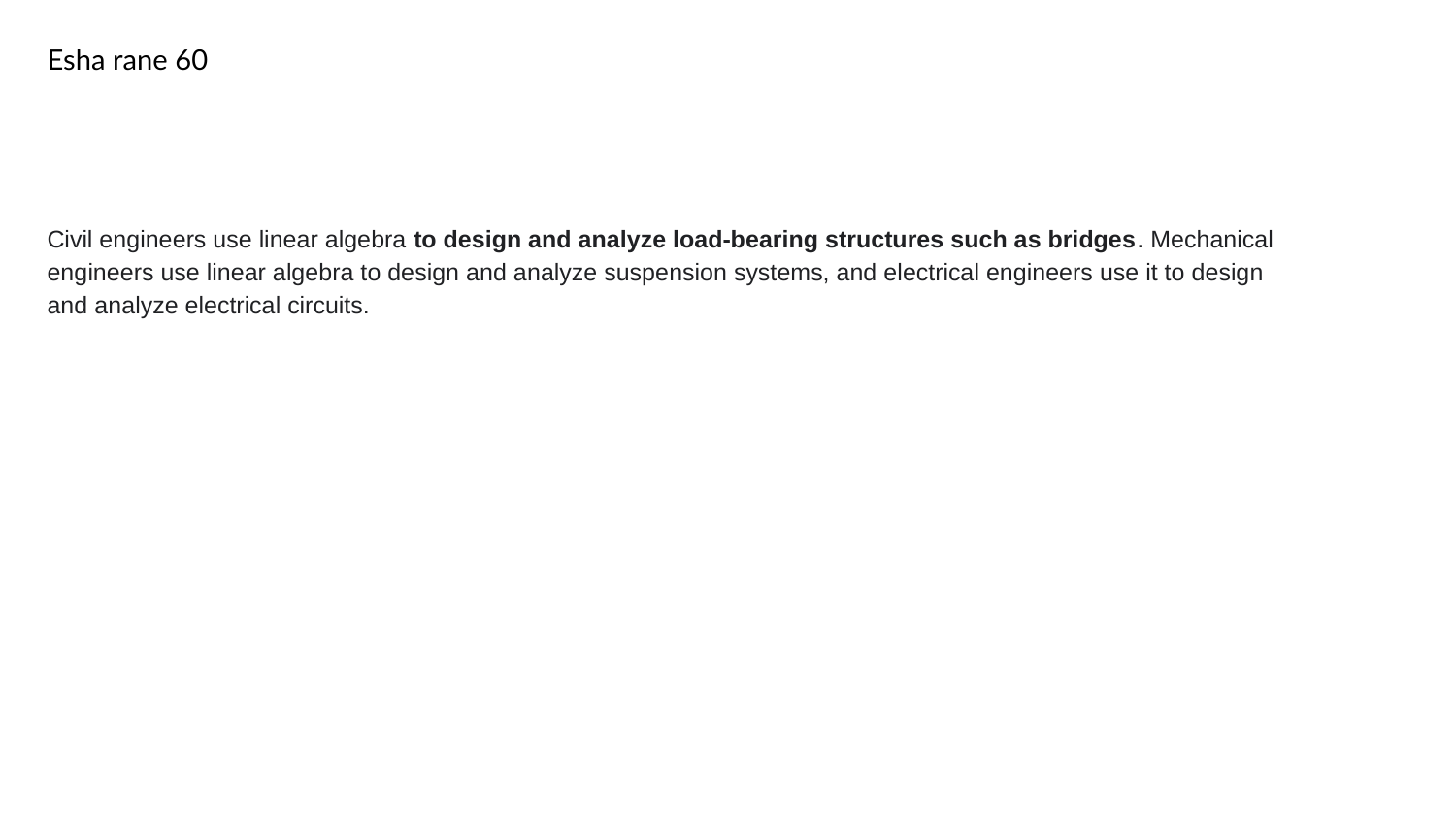

Esha rane 60

Civil engineers use linear algebra to design and analyze load-bearing structures such as bridges. Mechanical engineers use linear algebra to design and analyze suspension systems, and electrical engineers use it to design and analyze electrical circuits.